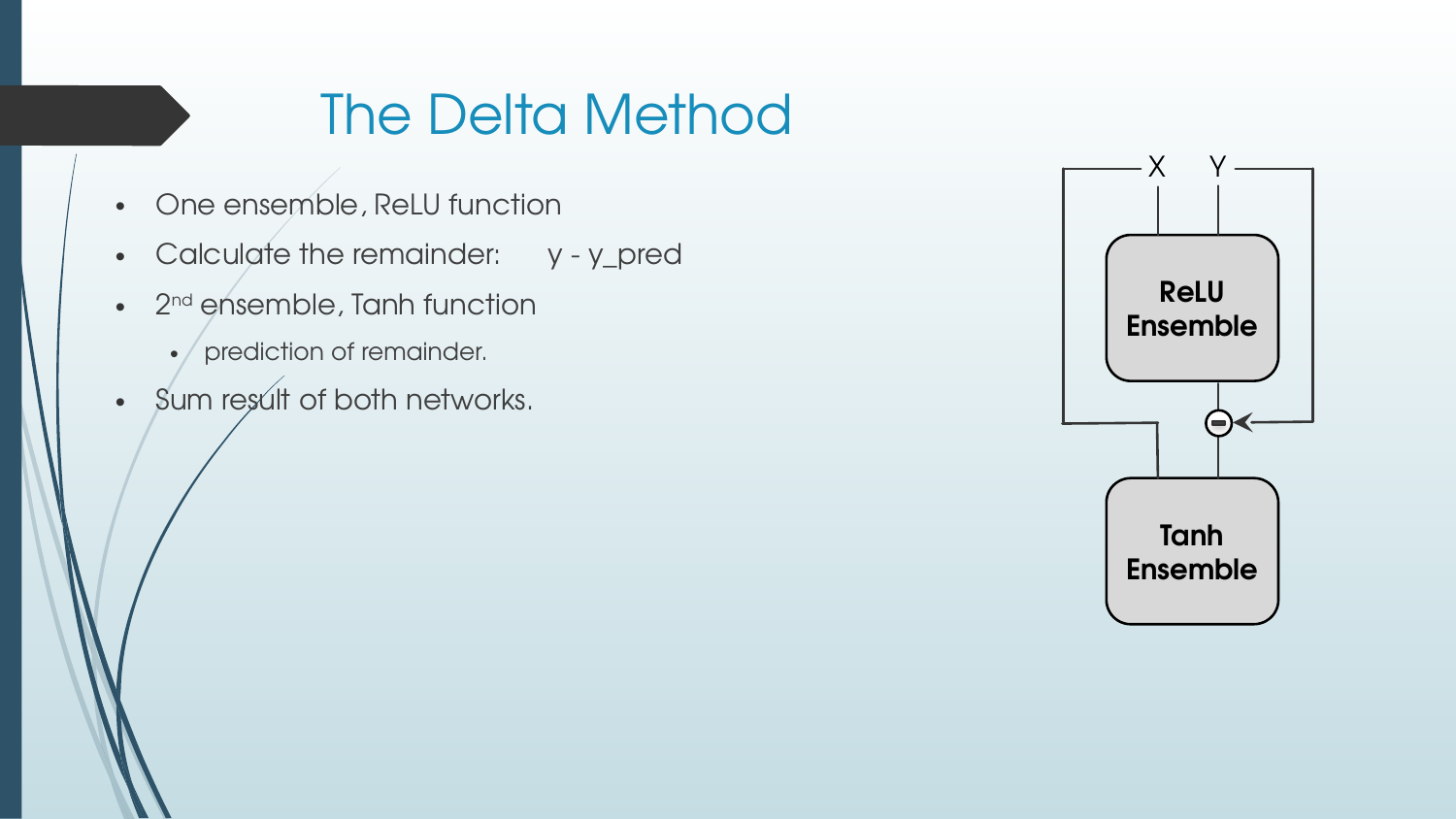

# The Delta Method
X
Y
One ensemble, ReLU function
Calculate the remainder:      y - y_pred
2nd ensemble, Tanh function
prediction of remainder.
Sum result of both networks.
ReLU
Ensemble

Tanh
Ensemble